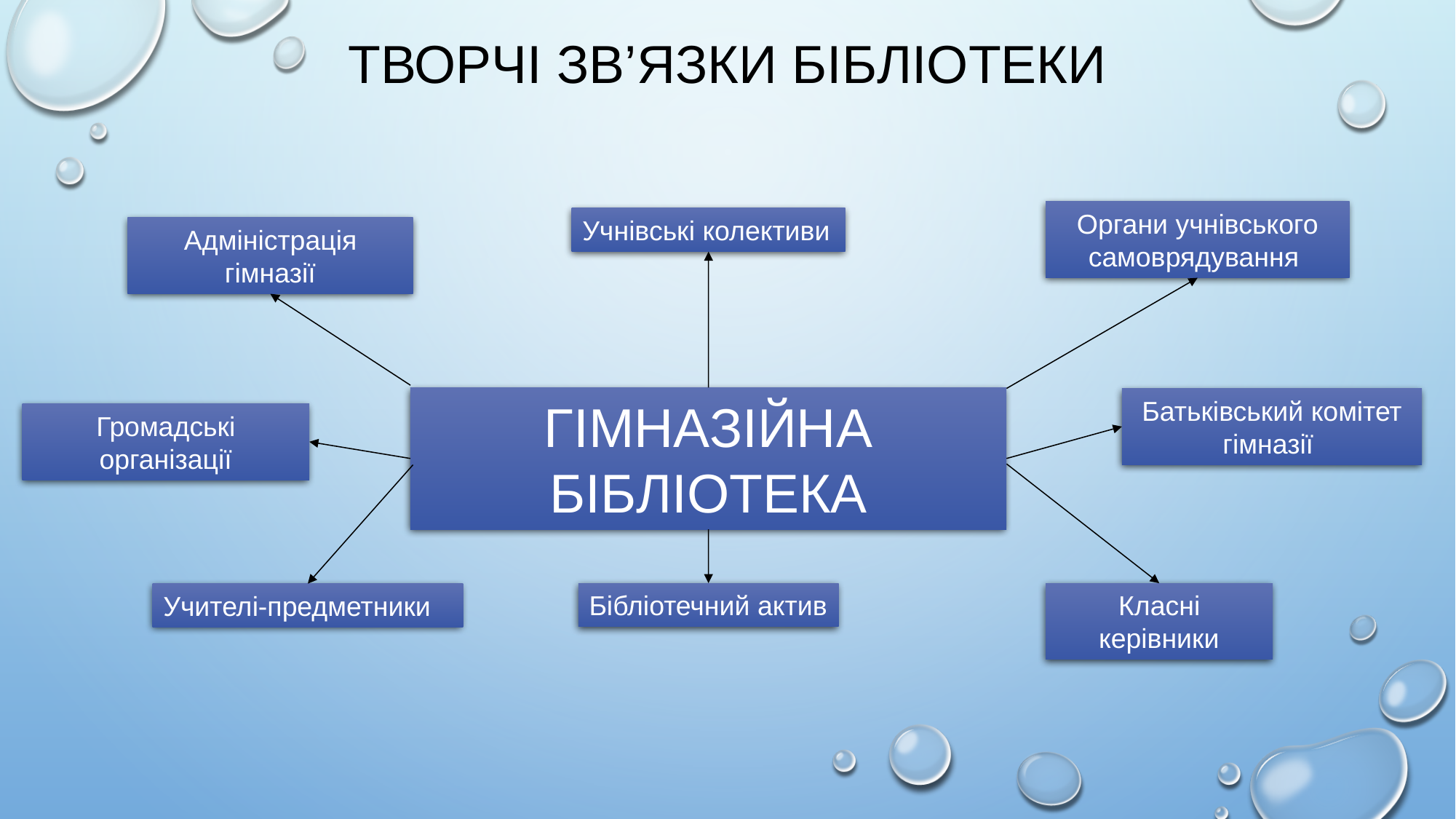

# Творчі зв’язки бібліотеки
Органи учнівського самоврядування
Учнівські колективи
Адміністрація гімназії
ГІМНАЗІЙНА БІБЛІОТЕКА
Батьківський комітет гімназії
Громадські організації
Класні керівники
Бібліотечний актив
Учителі-предметники